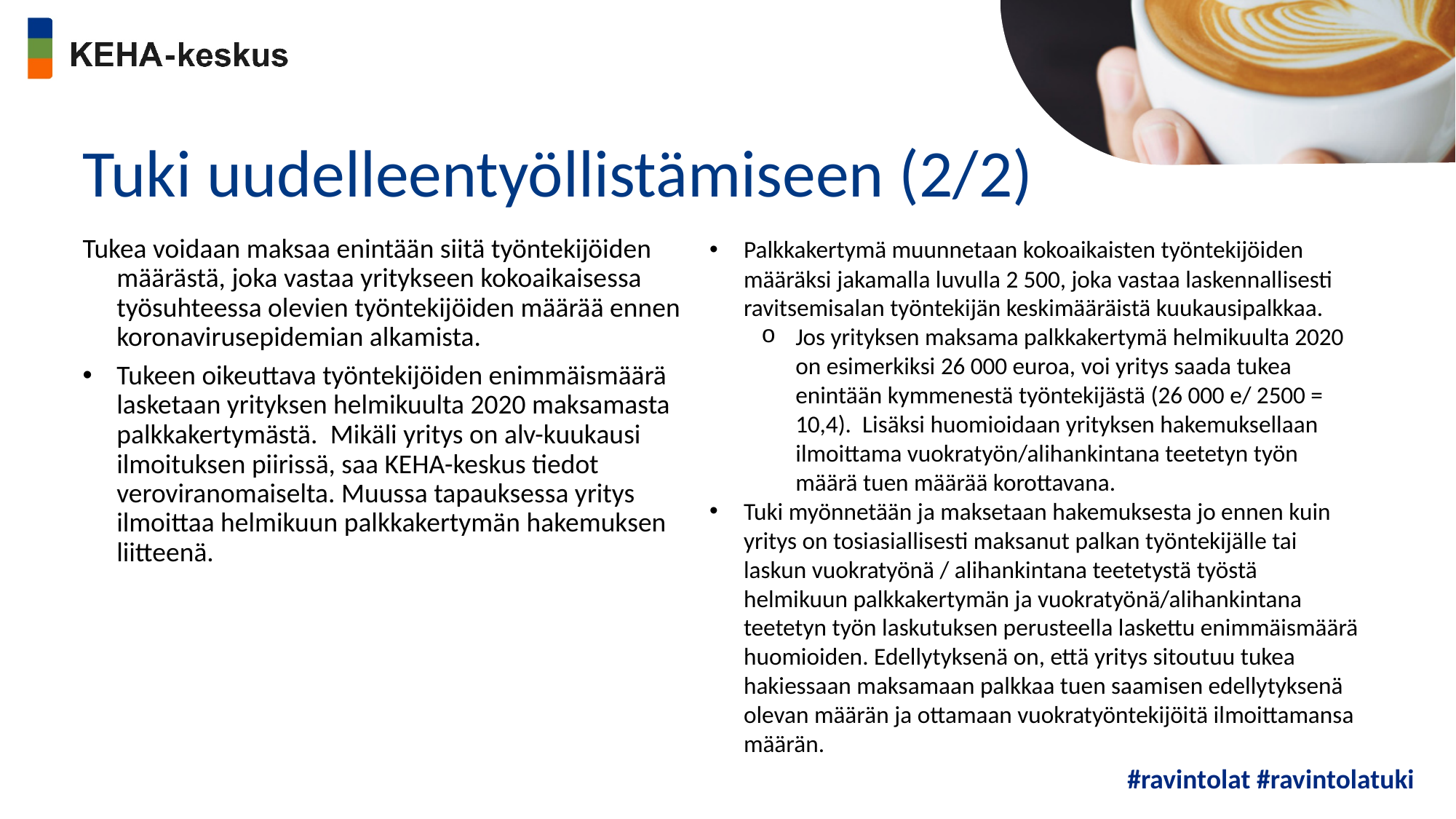

# Tuki uudelleentyöllistämiseen (2/2)
Tukea voidaan maksaa enintään siitä työntekijöiden määrästä, joka vastaa yritykseen kokoaikaisessa työsuhteessa olevien työntekijöiden määrää ennen koronavirusepidemian alkamista.
Tukeen oikeuttava työntekijöiden enimmäismäärä lasketaan yrityksen helmikuulta 2020 maksamasta palkkakertymästä.  Mikäli yritys on alv-kuukausi ilmoituksen piirissä, saa KEHA-keskus tiedot veroviranomaiselta. Muussa tapauksessa yritys ilmoittaa helmikuun palkkakertymän hakemuksen liitteenä.
Palkkakertymä muunnetaan kokoaikaisten työntekijöiden määräksi jakamalla luvulla 2 500, joka vastaa laskennallisesti ravitsemisalan työntekijän keskimääräistä kuukausipalkkaa.
Jos yrityksen maksama palkkakertymä helmikuulta 2020 on esimerkiksi 26 000 euroa, voi yritys saada tukea enintään kymmenestä työntekijästä (26 000 e/ 2500 = 10,4).  Lisäksi huomioidaan yrityksen hakemuksellaan ilmoittama vuokratyön/alihankintana teetetyn työn määrä tuen määrää korottavana.
Tuki myönnetään ja maksetaan hakemuksesta jo ennen kuin yritys on tosiasiallisesti maksanut palkan työntekijälle tai laskun vuokratyönä / alihankintana teetetystä työstä helmikuun palkkakertymän ja vuokratyönä/alihankintana teetetyn työn laskutuksen perusteella laskettu enimmäismäärä huomioiden. Edellytyksenä on, että yritys sitoutuu tukea hakiessaan maksamaan palkkaa tuen saamisen edellytyksenä olevan määrän ja ottamaan vuokratyöntekijöitä ilmoittamansa määrän.
#ravintolat #ravintolatuki